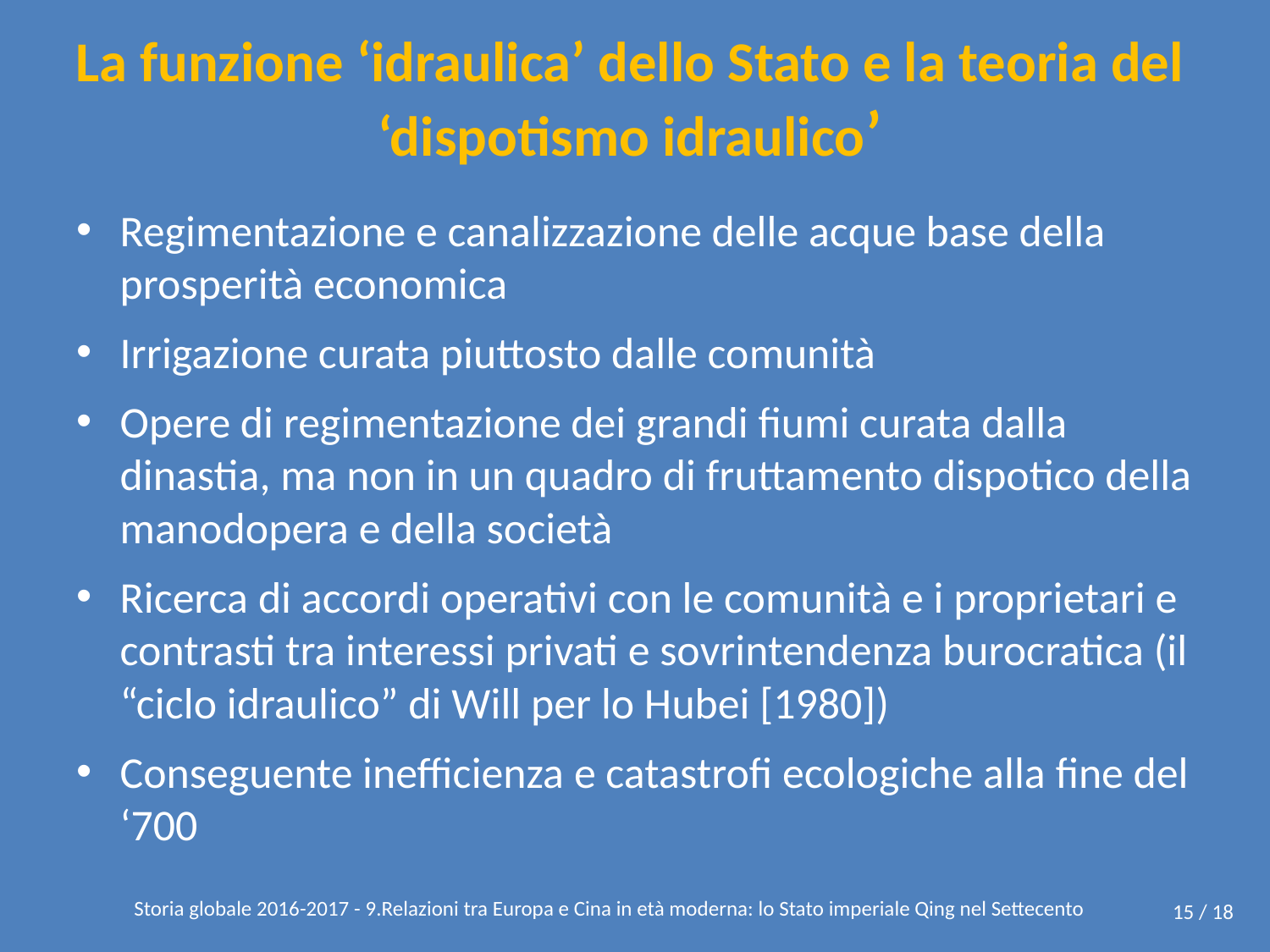

# La funzione ‘idraulica’ dello Stato e la teoria del ‘dispotismo idraulico’
Regimentazione e canalizzazione delle acque base della prosperità economica
Irrigazione curata piuttosto dalle comunità
Opere di regimentazione dei grandi fiumi curata dalla dinastia, ma non in un quadro di fruttamento dispotico della manodopera e della società
Ricerca di accordi operativi con le comunità e i proprietari e contrasti tra interessi privati e sovrintendenza burocratica (il “ciclo idraulico” di Will per lo Hubei [1980])
Conseguente inefficienza e catastrofi ecologiche alla fine del ‘700
Storia globale 2016-2017 - 9.Relazioni tra Europa e Cina in età moderna: lo Stato imperiale Qing nel Settecento
15 / 18